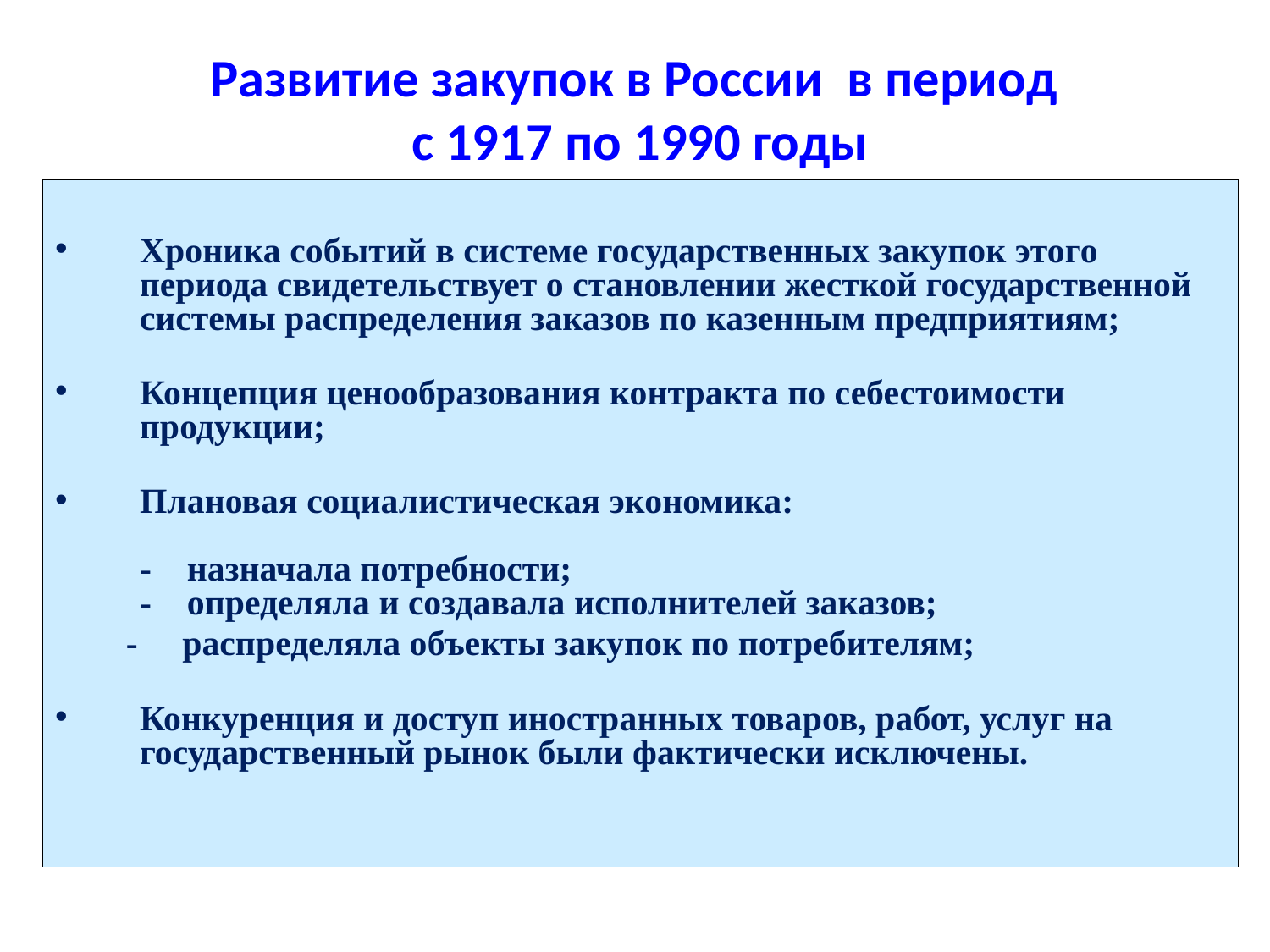

# Развитие закупок в России  в период с 1917 по 1990 годы

Хроника событий в системе государственных закупок этого периода свидетельствует о становлении жесткой государственной системы распределения заказов по казенным предприятиям;
Концепция ценообразования контракта по себестоимости продукции;
Плановая социалистическая экономика:
-    назначала потребности;
-    определяла и создавала исполнителей заказов;
        -     распределяла объекты закупок по потребителям;
Конкуренция и доступ иностранных товаров, работ, услуг на государственный рынок были фактически исключены.